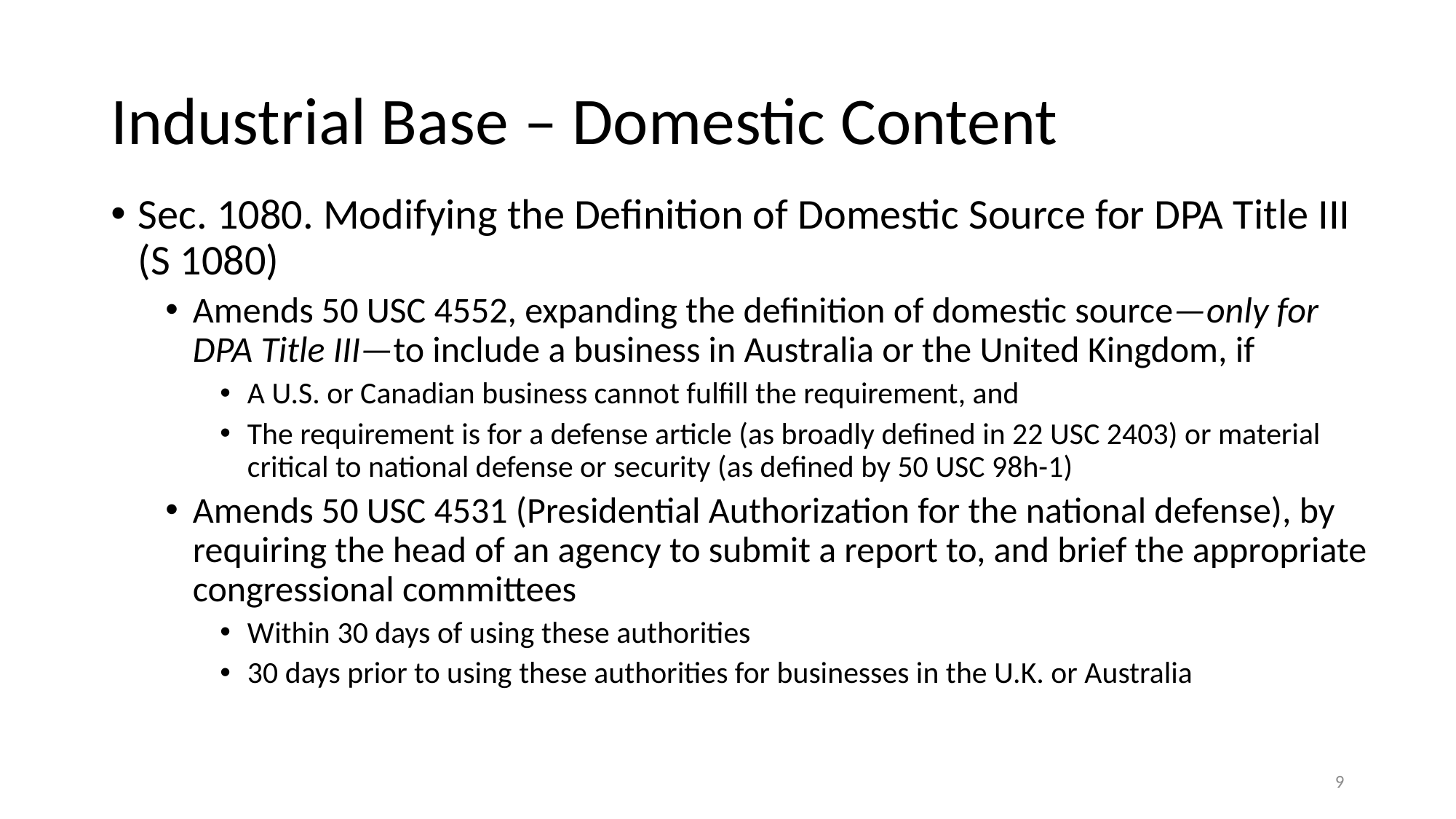

# Industrial Base – Domestic Content
Sec. 1080. Modifying the Definition of Domestic Source for DPA Title III (S 1080)
Amends 50 USC 4552, expanding the definition of domestic source—only for DPA Title III—to include a business in Australia or the United Kingdom, if
A U.S. or Canadian business cannot fulfill the requirement, and
The requirement is for a defense article (as broadly defined in 22 USC 2403) or material critical to national defense or security (as defined by 50 USC 98h-1)
Amends 50 USC 4531 (Presidential Authorization for the national defense), by requiring the head of an agency to submit a report to, and brief the appropriate congressional committees
Within 30 days of using these authorities
30 days prior to using these authorities for businesses in the U.K. or Australia

9